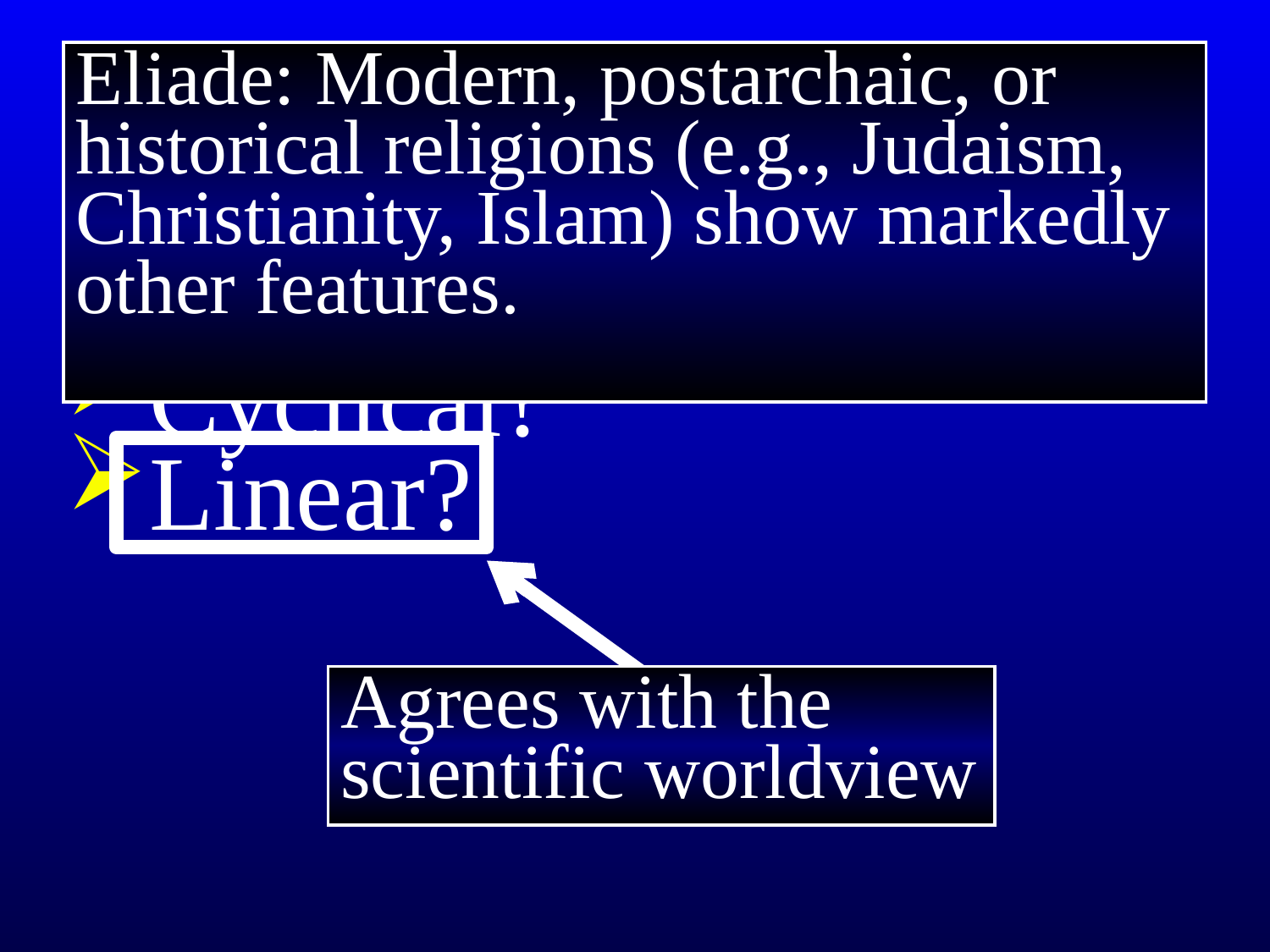

# 1 Thessalonians 5
Eliade: Modern, postarchaic, or historical religions (e.g., Judaism, Christianity, Islam) show markedly other features.
Worldviews and history:
Cyclical?
Linear?

Agrees with the scientific worldview